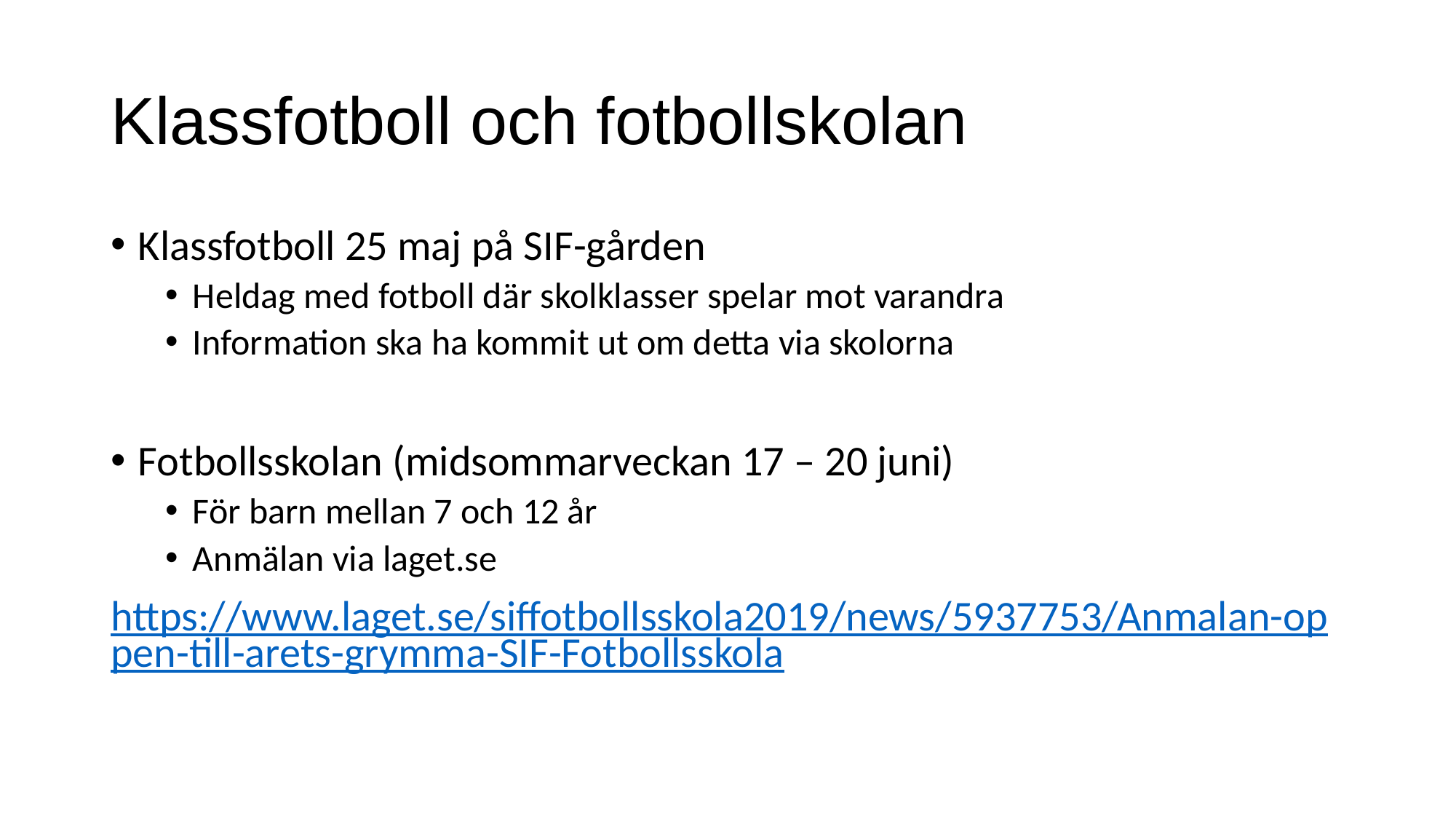

# Klassfotboll och fotbollskolan
Klassfotboll 25 maj på SIF-gården
Heldag med fotboll där skolklasser spelar mot varandra
Information ska ha kommit ut om detta via skolorna

Fotbollsskolan (midsommarveckan 17 – 20 juni)
För barn mellan 7 och 12 år
Anmälan via laget.se
https://www.laget.se/siffotbollsskola2019/news/5937753/Anmalan-oppen-till-arets-grymma-SIF-Fotbollsskola